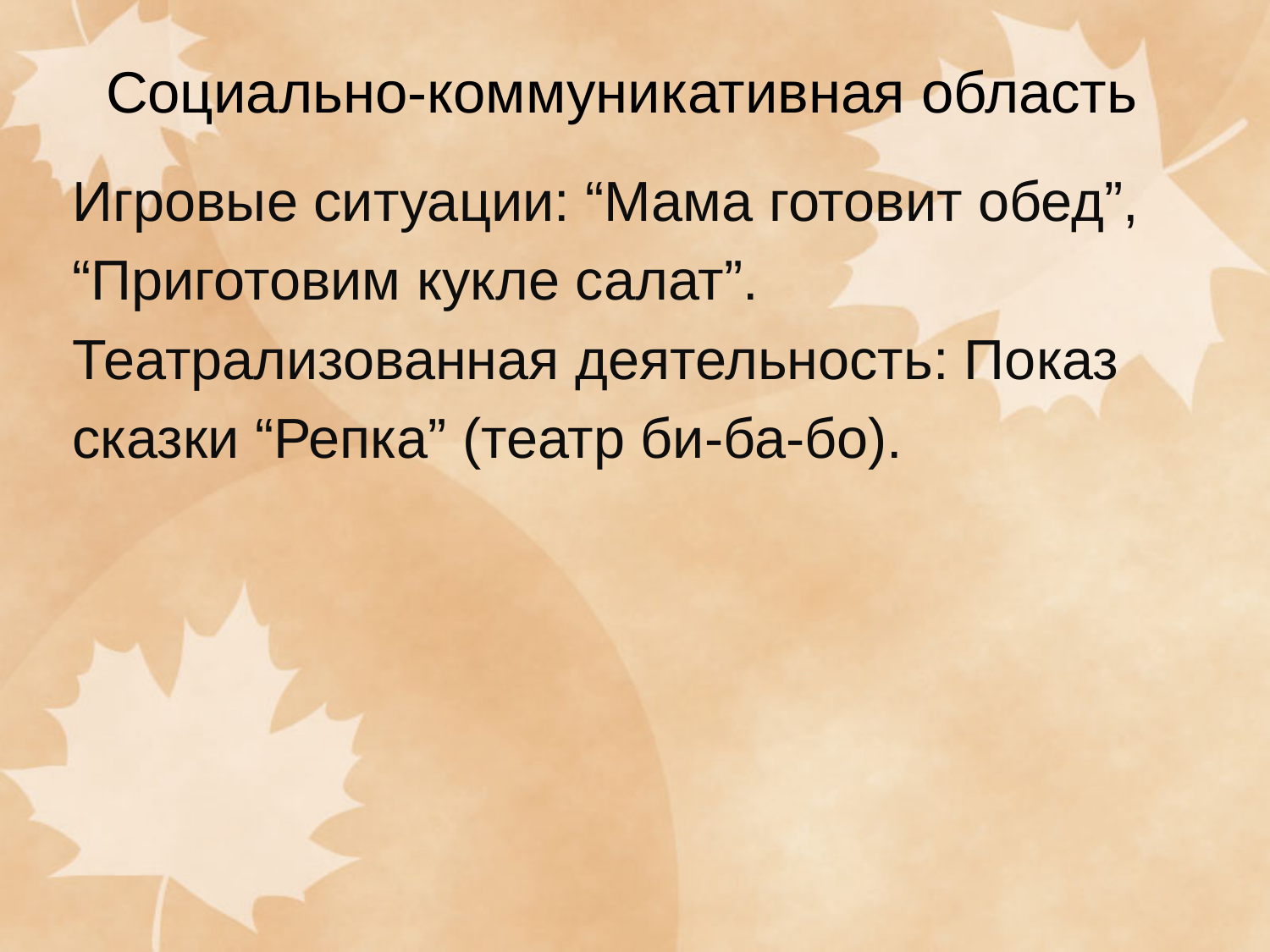

# Социально-коммуникативная область
Игровые ситуации: “Мама готовит обед”,
“Приготовим кукле салат”.
Театрализованная деятельность: Показ
сказки “Репка” (театр би-ба-бо).